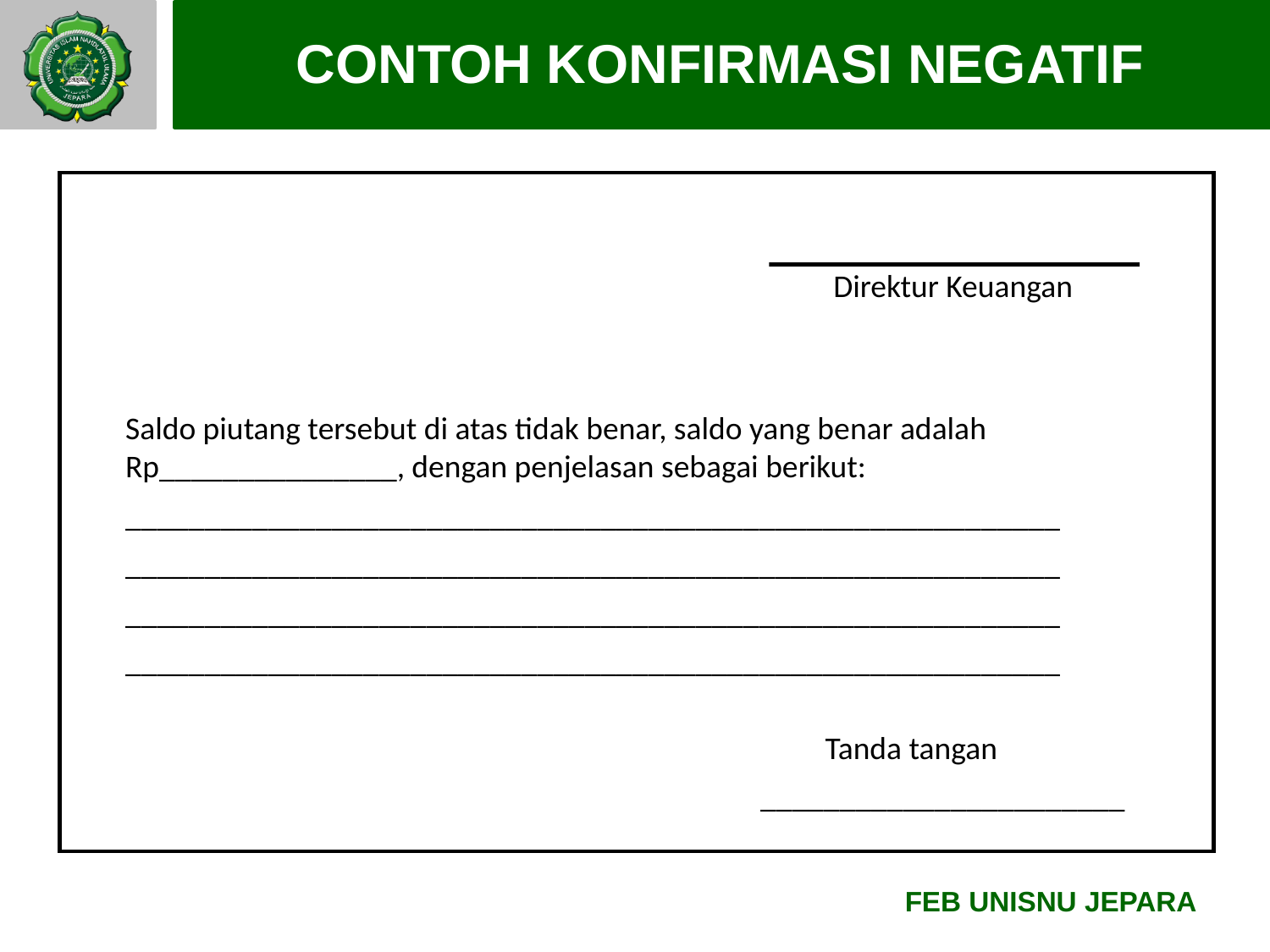

# CONTOH KONFIRMASI NEGATIF

Direktur Keuangan

Saldo piutang tersebut di atas tidak benar, saldo yang benar adalah Rp_______________, dengan penjelasan sebagai berikut:
___________________________________________________________
___________________________________________________________
___________________________________________________________
___________________________________________________________
											         		         Tanda tangan
					_______________________